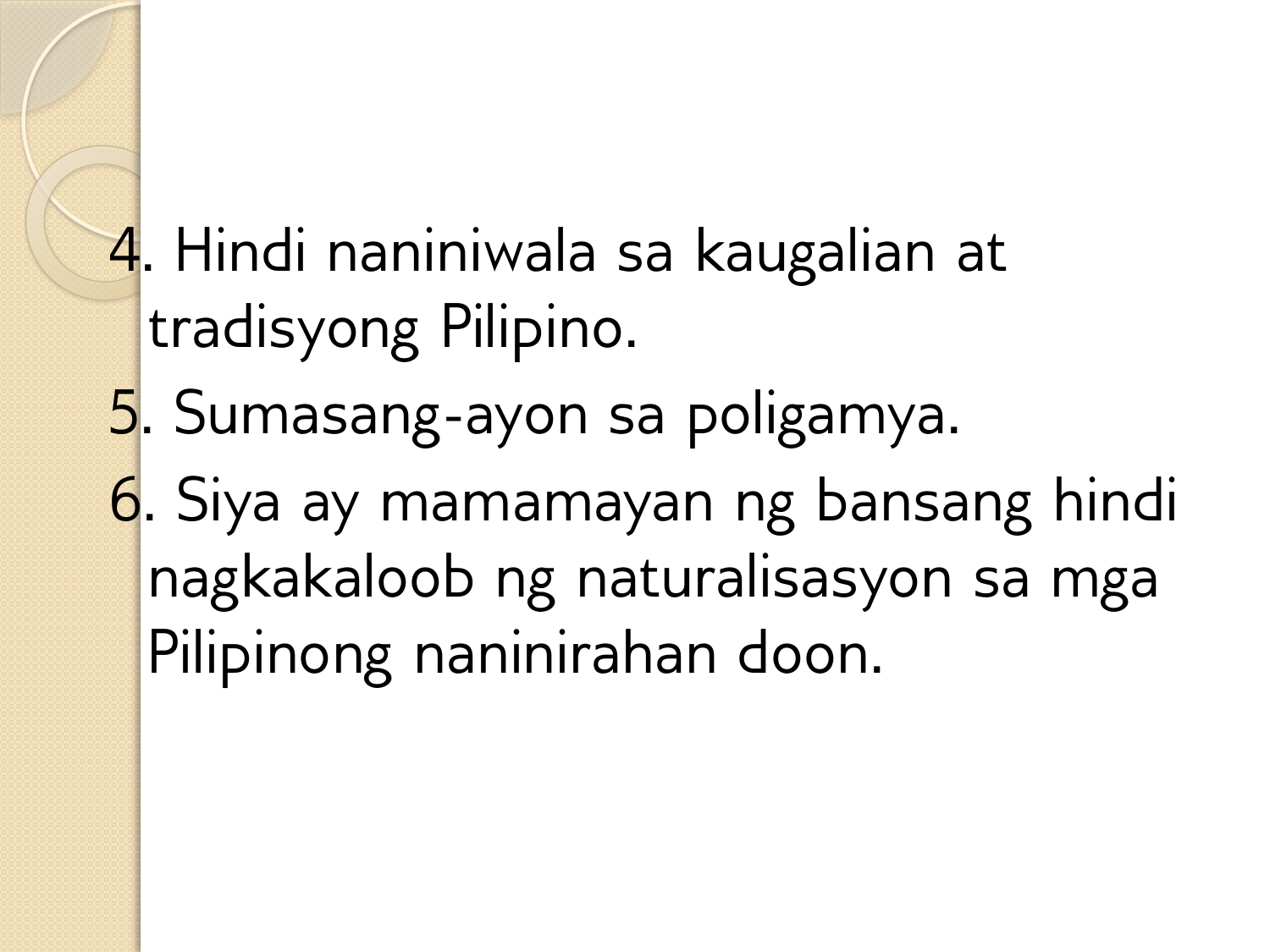

#
4. Hindi naniniwala sa kaugalian at tradisyong Pilipino.
5. Sumasang-ayon sa poligamya.
6. Siya ay mamamayan ng bansang hindi nagkakaloob ng naturalisasyon sa mga Pilipinong naninirahan doon.